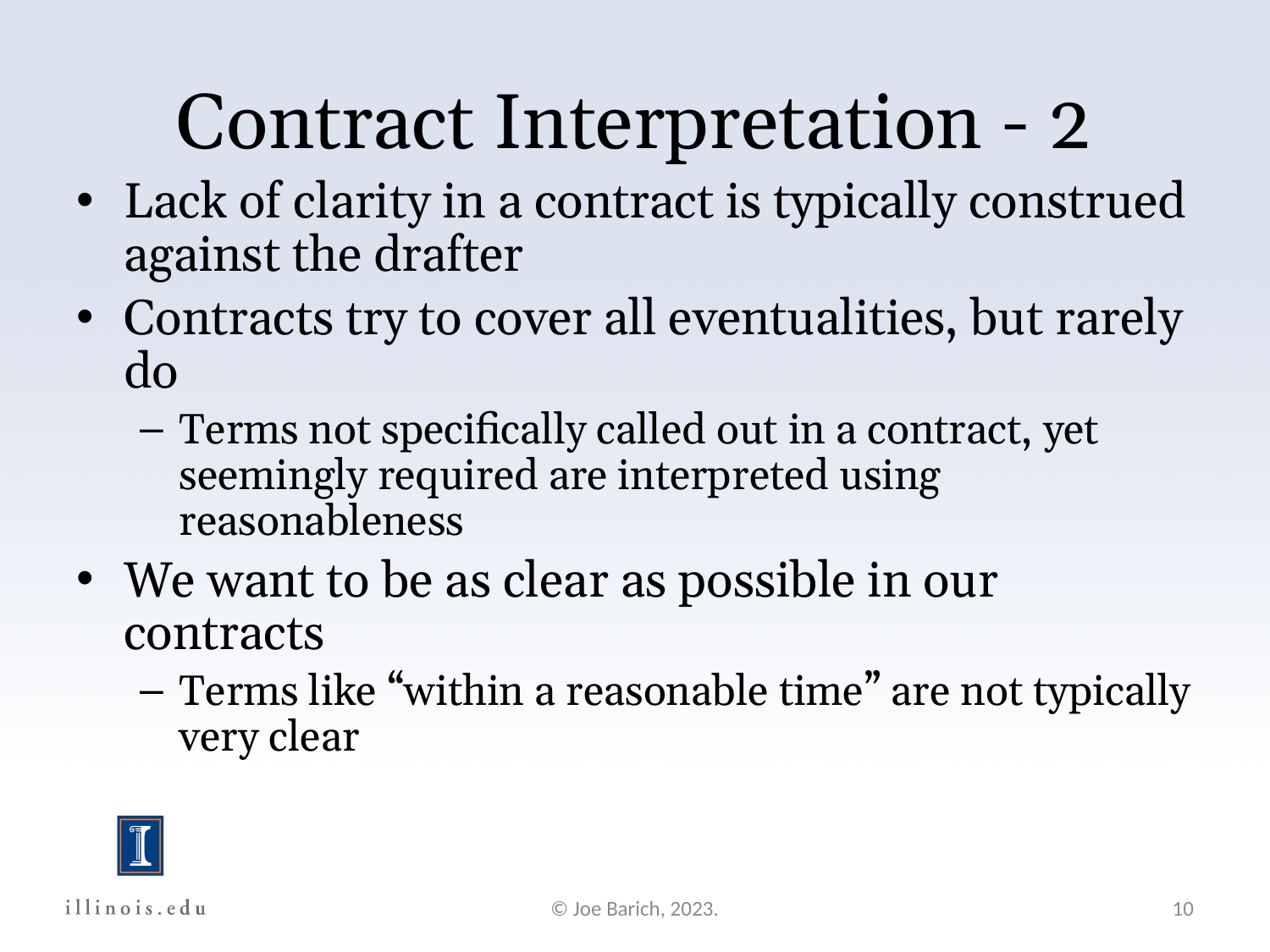

Contract Interpretation - 2
Lack of clarity in a contract is typically construed against the drafter
Contracts try to cover all eventualities, but rarely do
Terms not specifically called out in a contract, yet seemingly required are interpreted using reasonableness
We want to be as clear as possible in our contracts
Terms like “within a reasonable time” are not typically very clear

© Joe Barich, 2023.
10